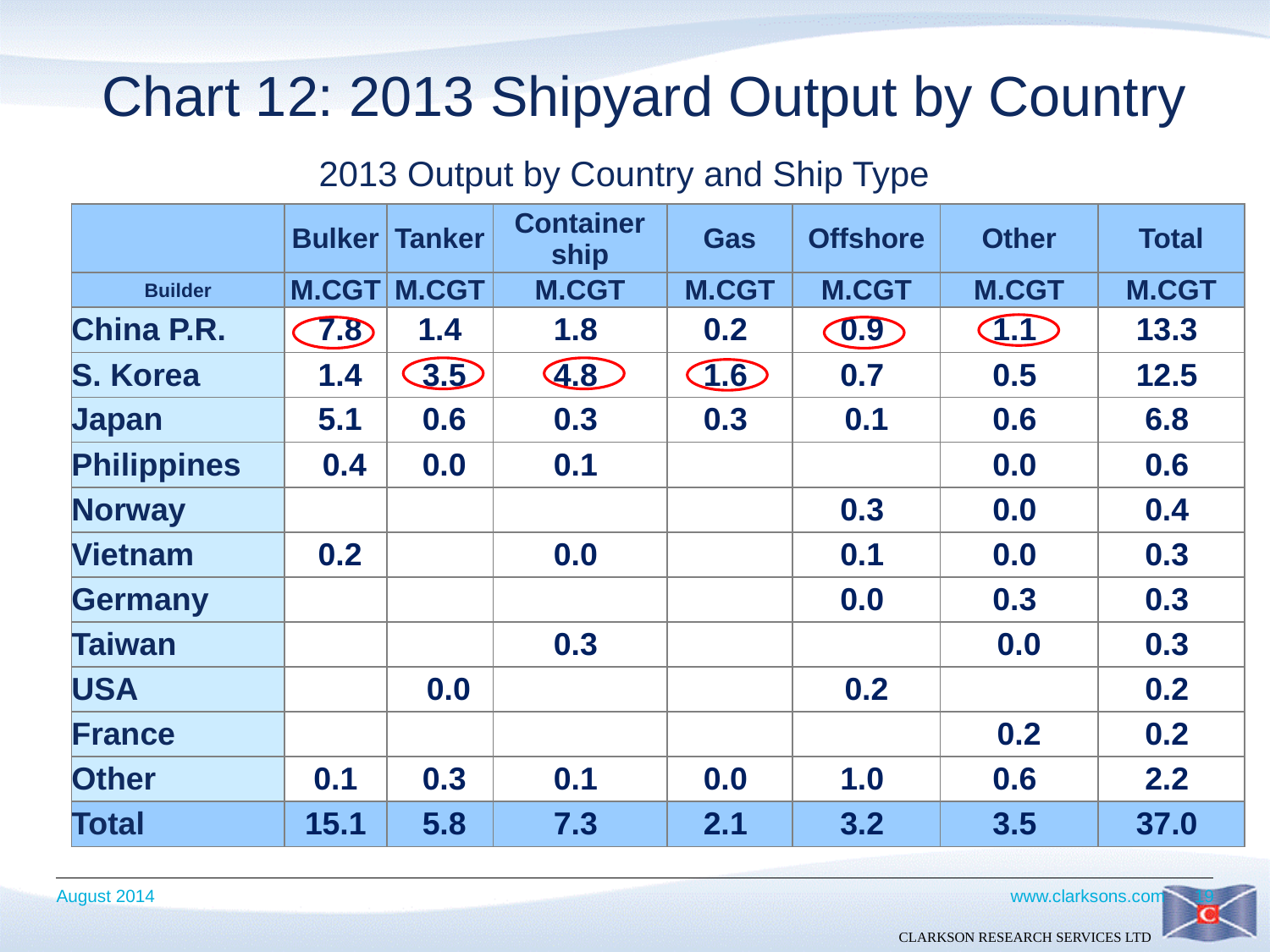

Chart 12: 2013 Shipyard Output by Country
2013 Output by Country and Ship Type
|  | Bulker | Tanker | Container ship | Gas | Offshore | Other | Total |
| --- | --- | --- | --- | --- | --- | --- | --- |
| Builder | M.CGT | M.CGT | M.CGT | M.CGT | M.CGT | M.CGT | M.CGT |
| China P.R. | 7.8 | 1.4 | 1.8 | 0.2 | 0.9 | 1.1 | 13.3 |
| S. Korea | 1.4 | 3.5 | 4.8 | 1.6 | 0.7 | 0.5 | 12.5 |
| Japan | 5.1 | 0.6 | 0.3 | 0.3 | 0.1 | 0.6 | 6.8 |
| Philippines | 0.4 | 0.0 | 0.1 |  |  | 0.0 | 0.6 |
| Norway |  |  |  |  | 0.3 | 0.0 | 0.4 |
| Vietnam | 0.2 |  | 0.0 |  | 0.1 | 0.0 | 0.3 |
| Germany |  |  |  |  | 0.0 | 0.3 | 0.3 |
| Taiwan |  |  | 0.3 |  |  | 0.0 | 0.3 |
| USA |  | 0.0 |  |  | 0.2 |  | 0.2 |
| France |  |  |  |  |  | 0.2 | 0.2 |
| Other | 0.1 | 0.3 | 0.1 | 0.0 | 1.0 | 0.6 | 2.2 |
| Total | 15.1 | 5.8 | 7.3 | 2.1 | 3.2 | 3.5 | 37.0 |

August 2014